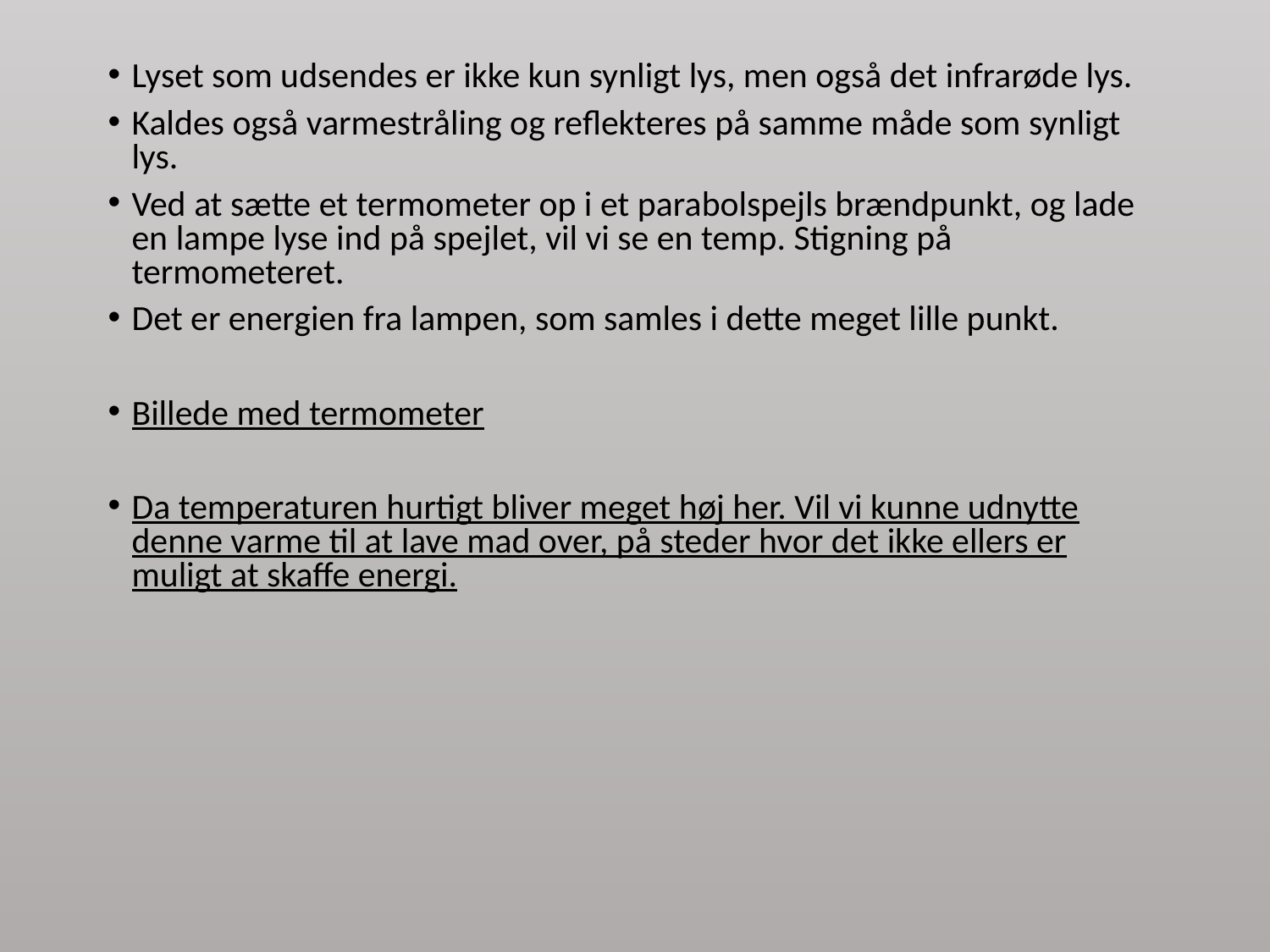

Lyset som udsendes er ikke kun synligt lys, men også det infrarøde lys.
Kaldes også varmestråling og reflekteres på samme måde som synligt lys.
Ved at sætte et termometer op i et parabolspejls brændpunkt, og lade en lampe lyse ind på spejlet, vil vi se en temp. Stigning på termometeret.
Det er energien fra lampen, som samles i dette meget lille punkt.

Billede med termometer

Da temperaturen hurtigt bliver meget høj her. Vil vi kunne udnytte denne varme til at lave mad over, på steder hvor det ikke ellers er muligt at skaffe energi.